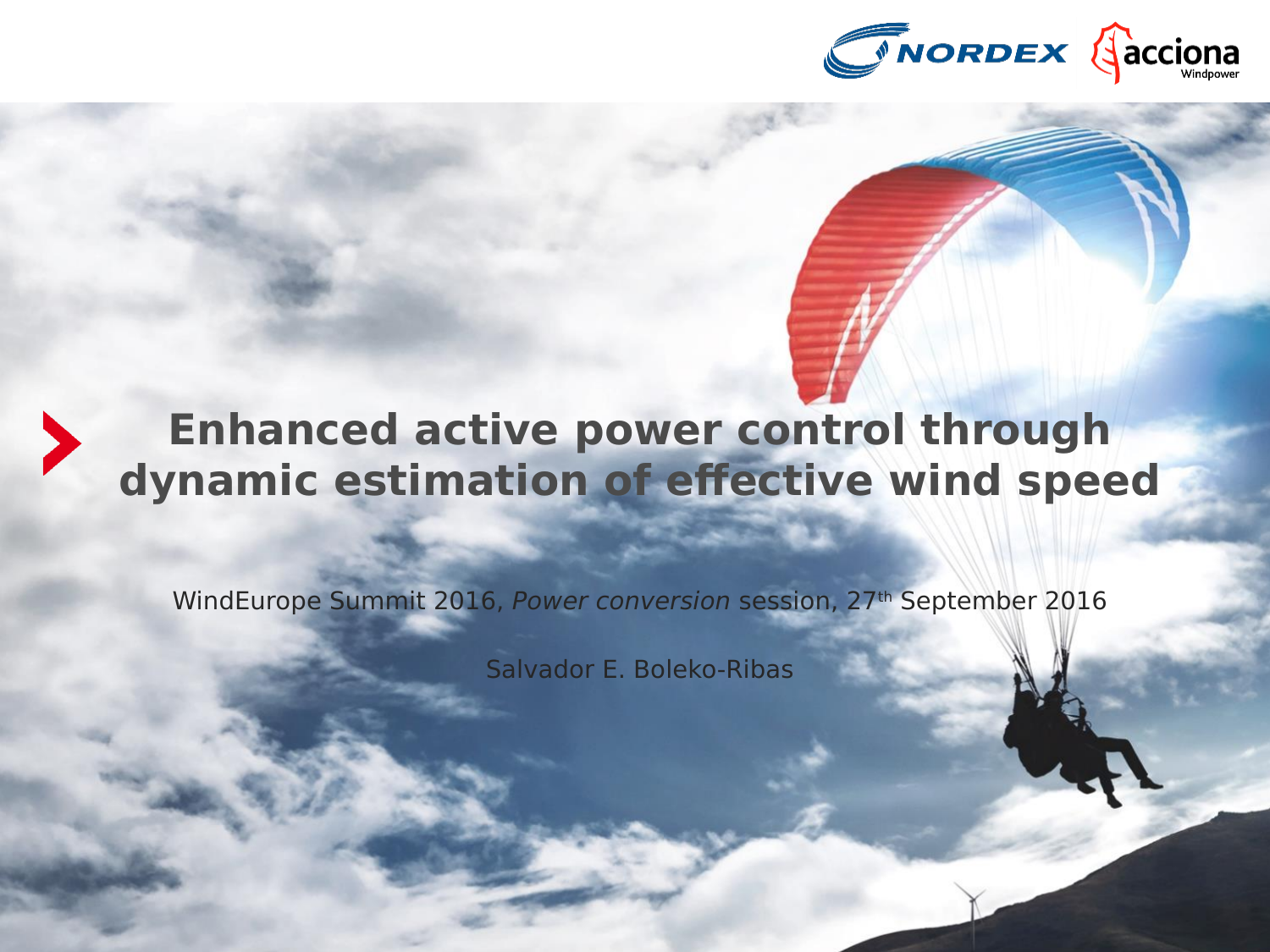

# Enhanced active power control through dynamic estimation of effective wind speed
WindEurope Summit 2016, Power conversion session, 27th September 2016

Salvador E. Boleko-Ribas